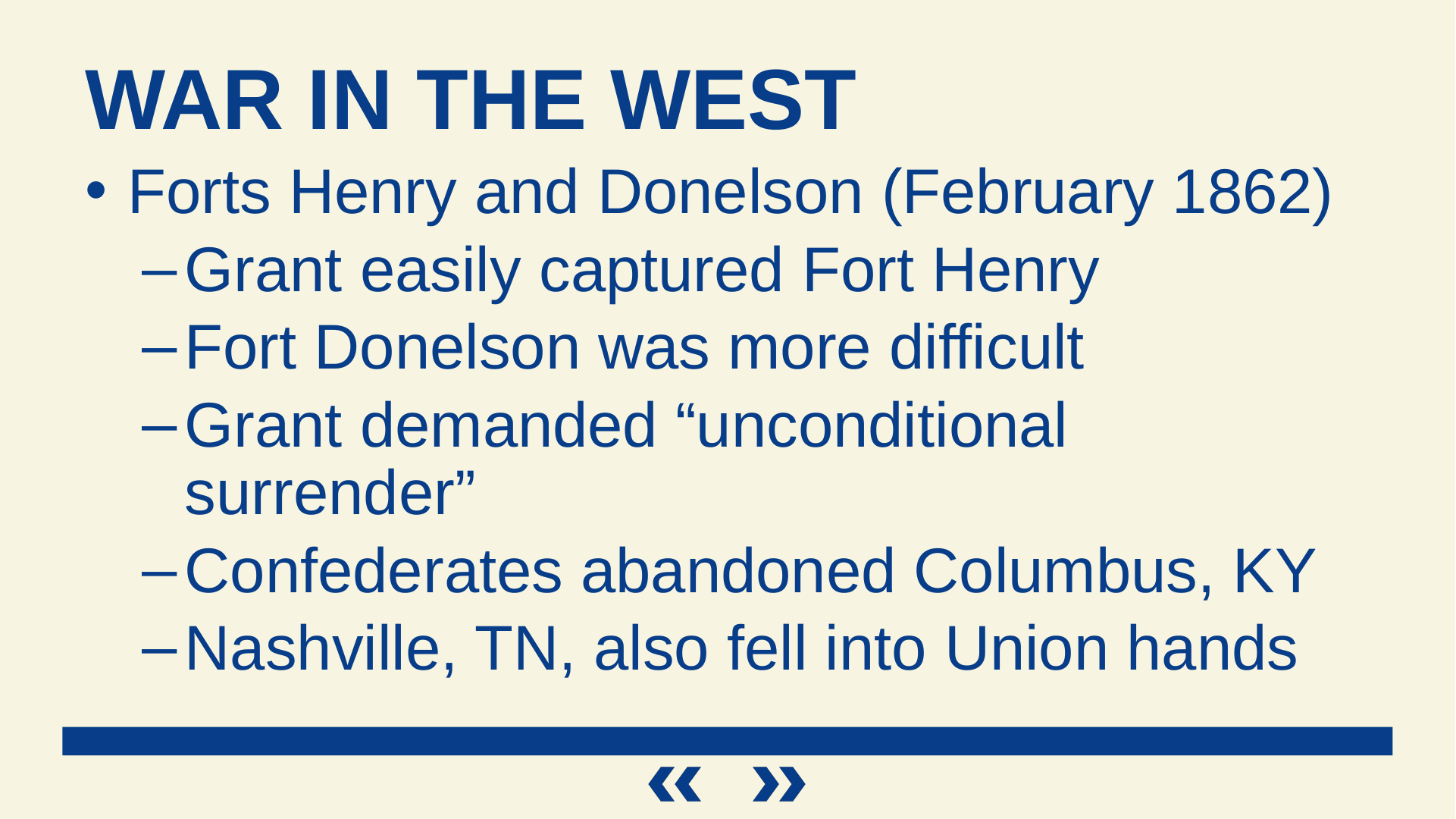

War in the West
Forts Henry and Donelson (February 1862)
Grant easily captured Fort Henry
Fort Donelson was more difficult
Grant demanded “unconditional surrender”
Confederates abandoned Columbus, KY
Nashville, TN, also fell into Union hands